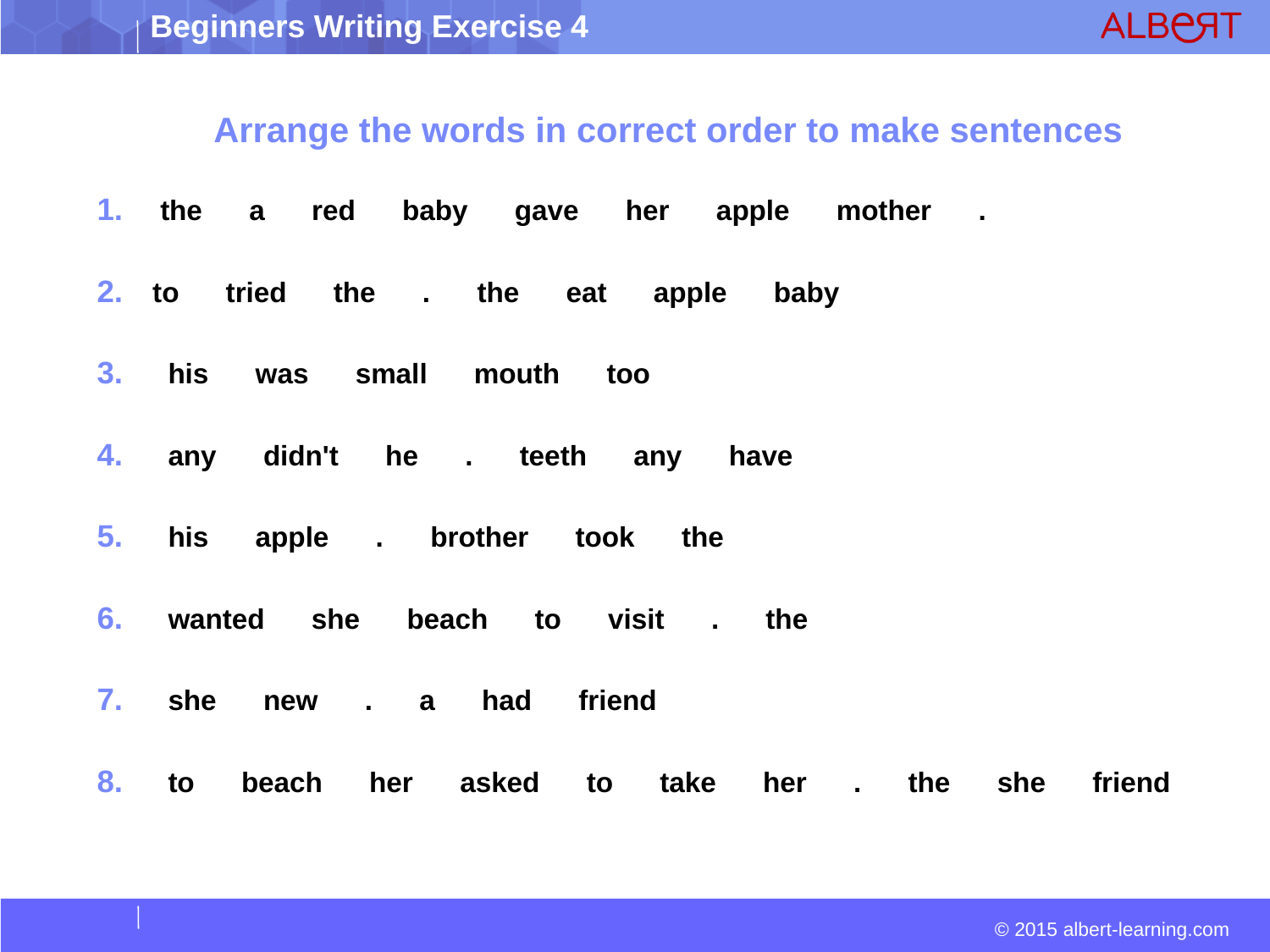

# Arrange the words in correct order to make sentences
  the      a      red      baby      gave      her      apple      mother      .

 to      tried      the      .      the      eat      apple      baby

   his      was      small      mouth      too

   any      didn't      he      .      teeth      any      have

   his      apple      .      brother      took      the

   wanted      she      beach      to      visit      .      the

   she      new      .      a      had      friend

   to      beach      her      asked      to      take      her      .      the      she      friend